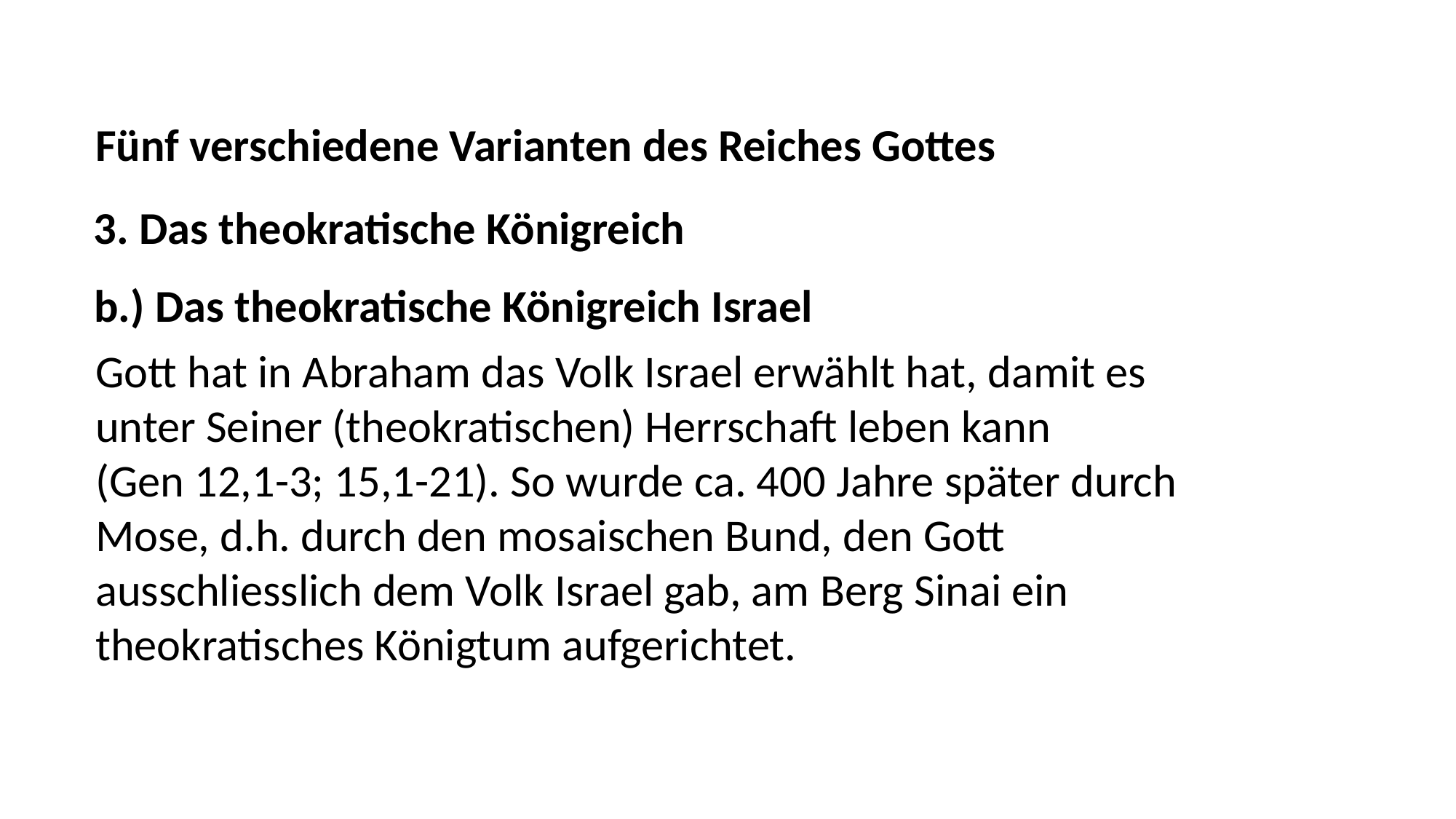

Fünf verschiedene Varianten des Reiches Gottes
3. Das theokratische Königreich
b.) Das theokratische Königreich Israel
Gott hat in Abraham das Volk Israel erwählt hat, damit es
unter Seiner (theokratischen) Herrschaft leben kann
(Gen 12,1-3; 15,1-21). So wurde ca. 400 Jahre später durch
Mose, d.h. durch den mosaischen Bund, den Gott
ausschliesslich dem Volk Israel gab, am Berg Sinai ein
theokratisches Königtum aufgerichtet.